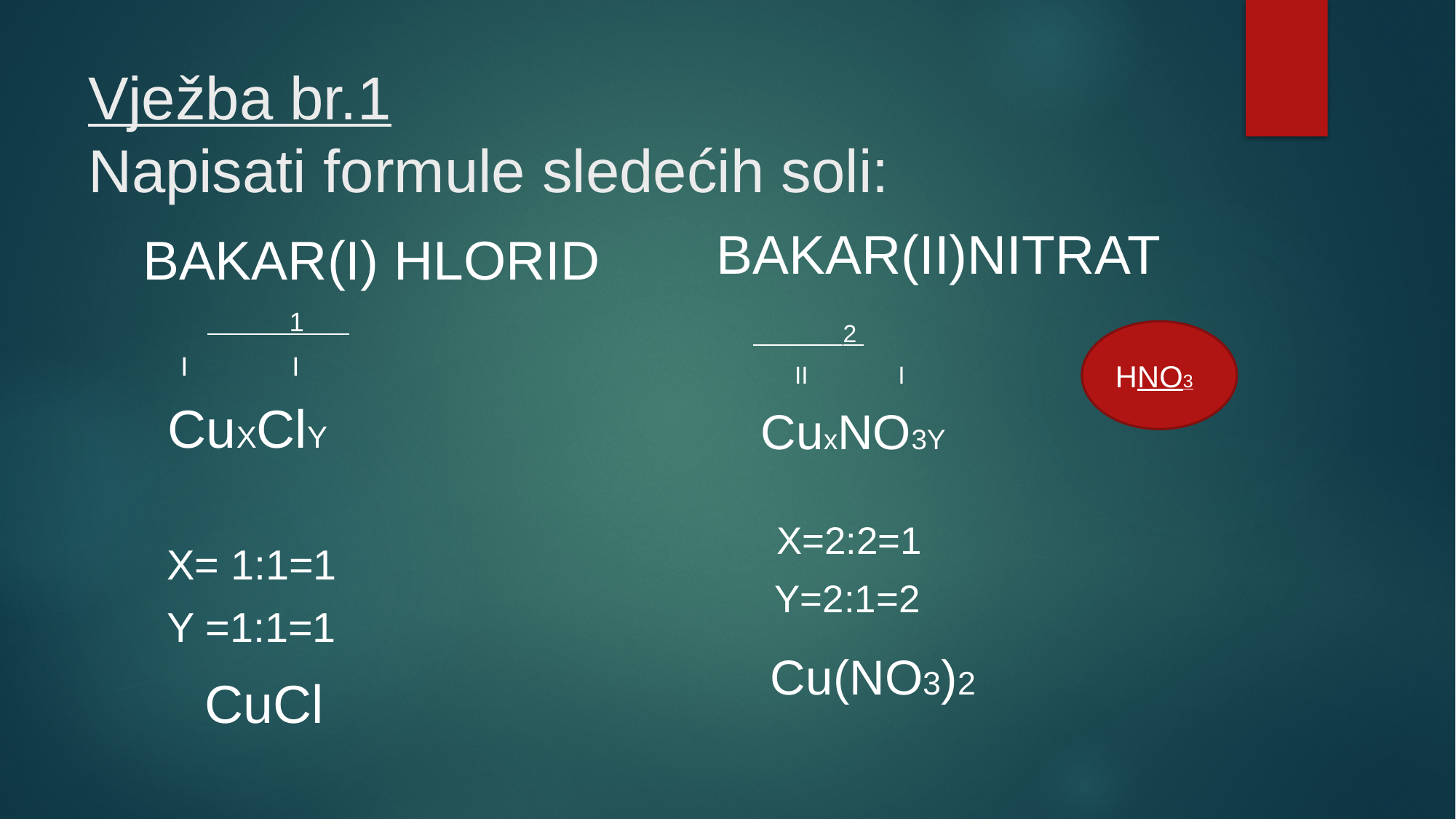

# Vježba br.1 Napisati formule sledećih soli:
BAKAR(II)NITRAT
BAKAR(I) HLORID
                  1
    I              I
 CuXClY

 X= 1:1=1
 Y =1:1=1
   CuCl

             2
      II             I
 CuxNO3Y

  X=2:2=1
  Y=2:1=2
 Cu(NO3)2
HNO3